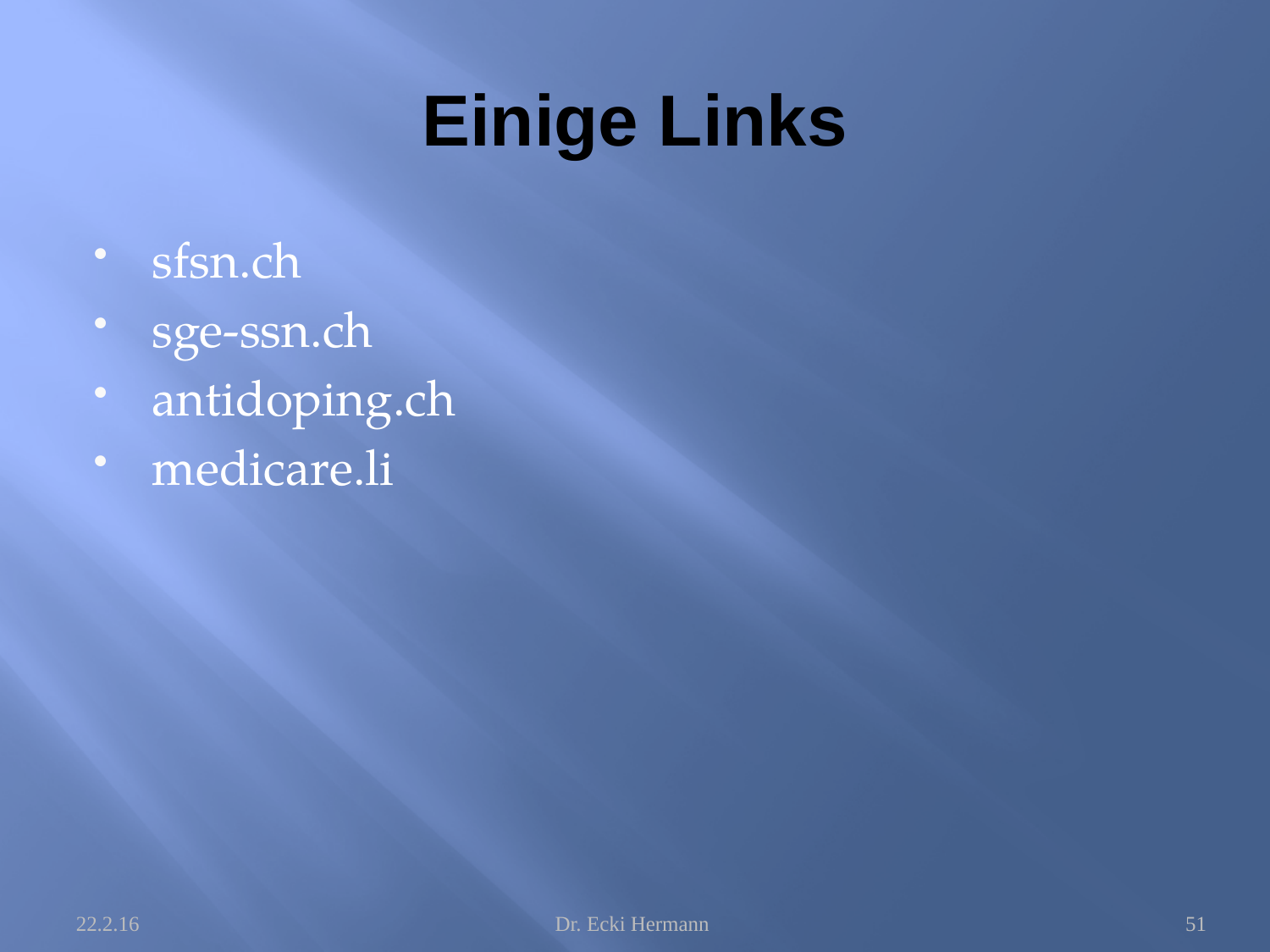

# Einige Links
sfsn.ch
sge-ssn.ch
antidoping.ch
medicare.li
22.2.16
Dr. Ecki Hermann
51